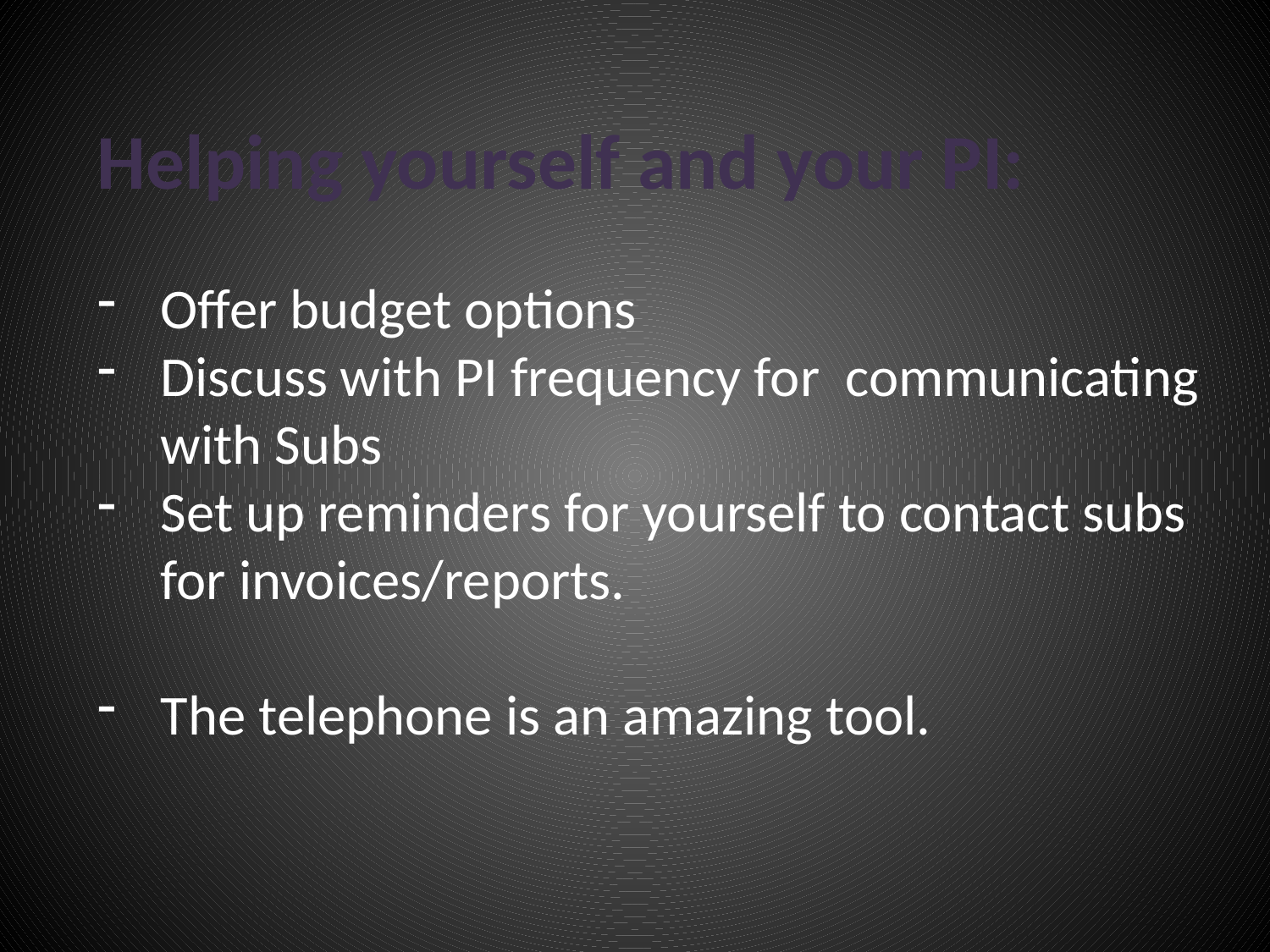

Helping yourself and your PI:

Offer budget options
Discuss with PI frequency for  communicating with Subs
Set up reminders for yourself to contact subs for invoices/reports.

The telephone is an amazing tool.